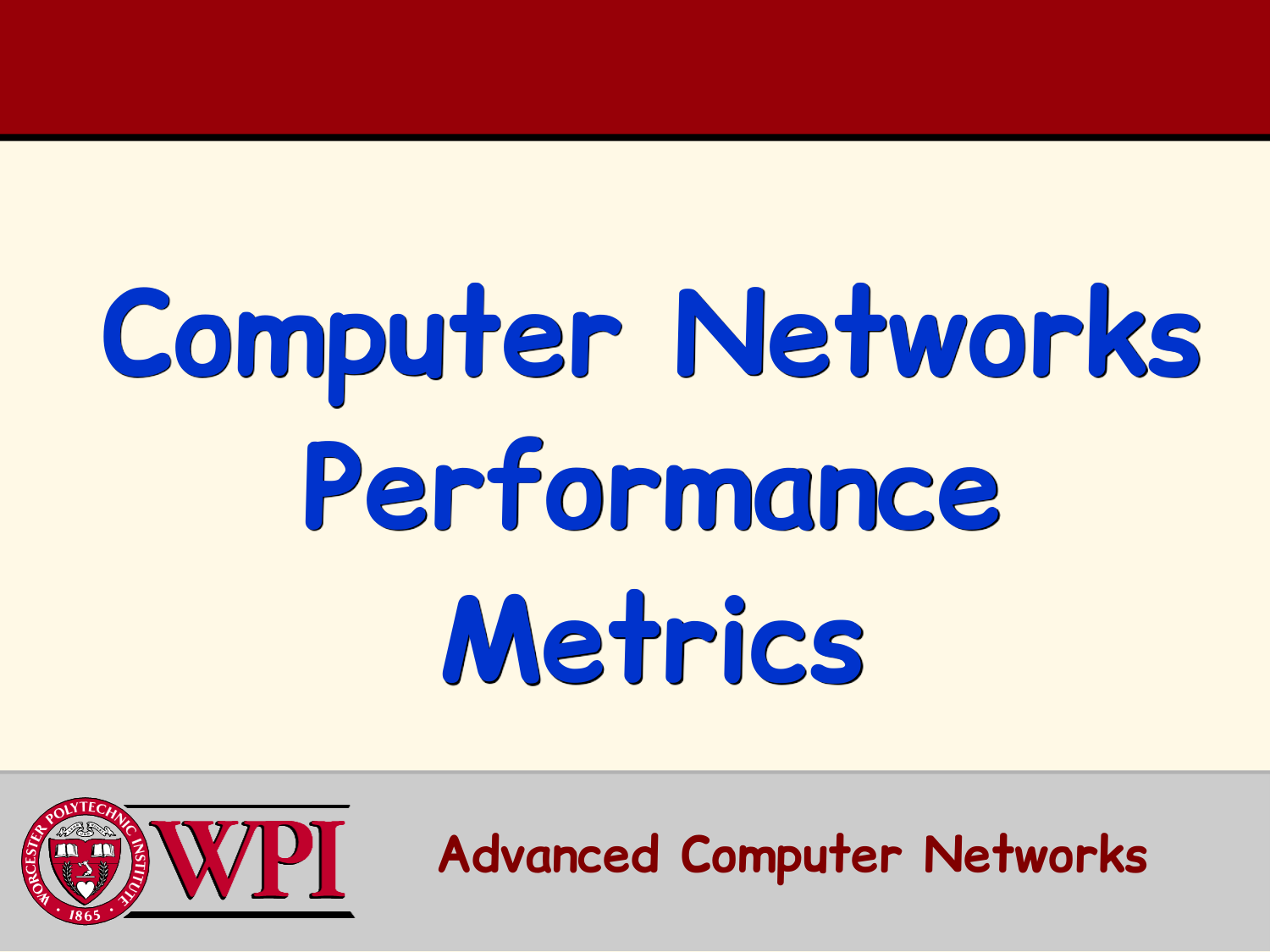

# Computer Networks Performance Metrics
Advanced Computer Networks